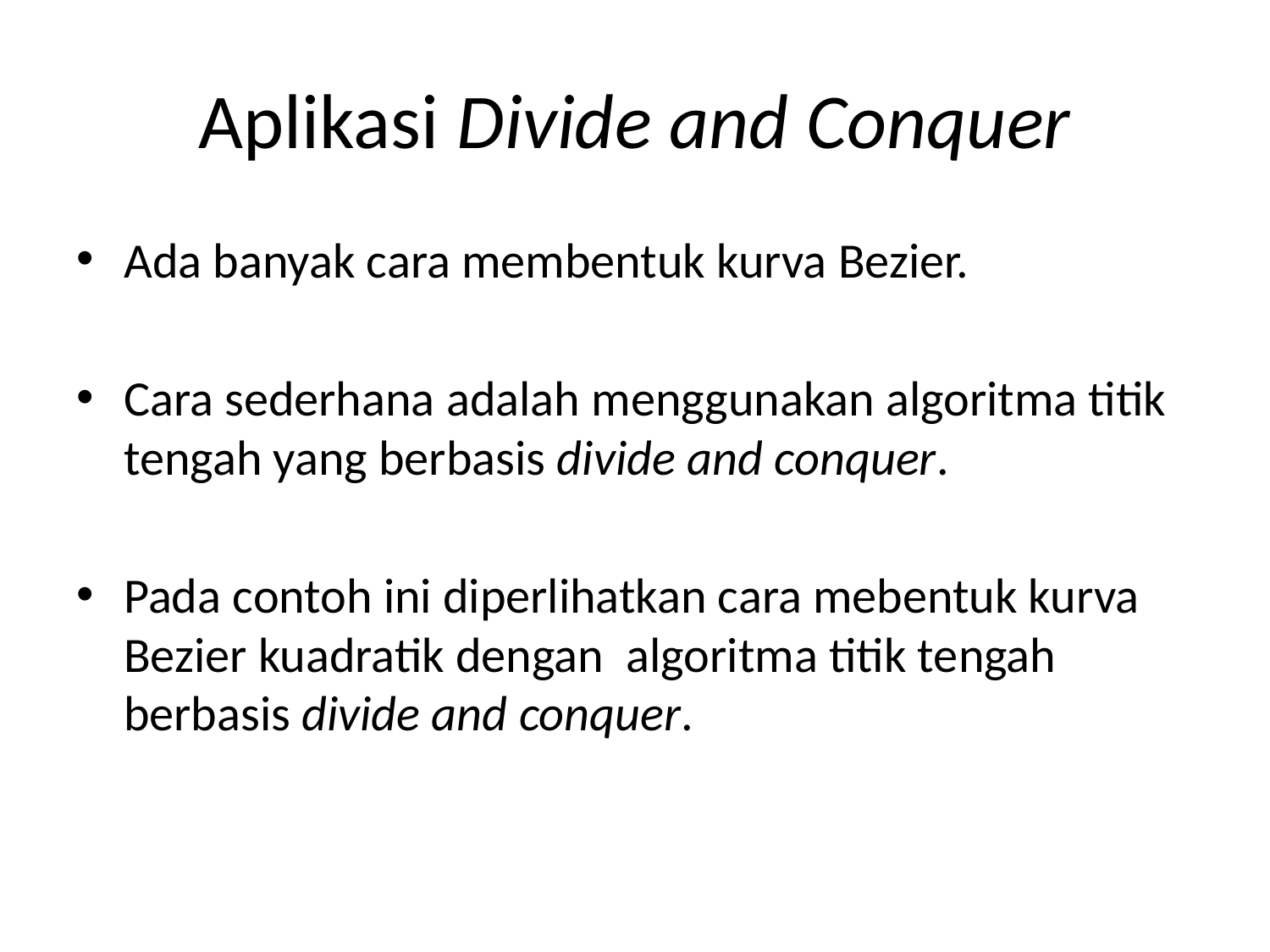

# Aplikasi Divide and Conquer
Ada banyak cara membentuk kurva Bezier.

Cara sederhana adalah menggunakan algoritma titik tengah yang berbasis divide and conquer.

Pada contoh ini diperlihatkan cara mebentuk kurva Bezier kuadratik dengan  algoritma titik tengah berbasis divide and conquer.